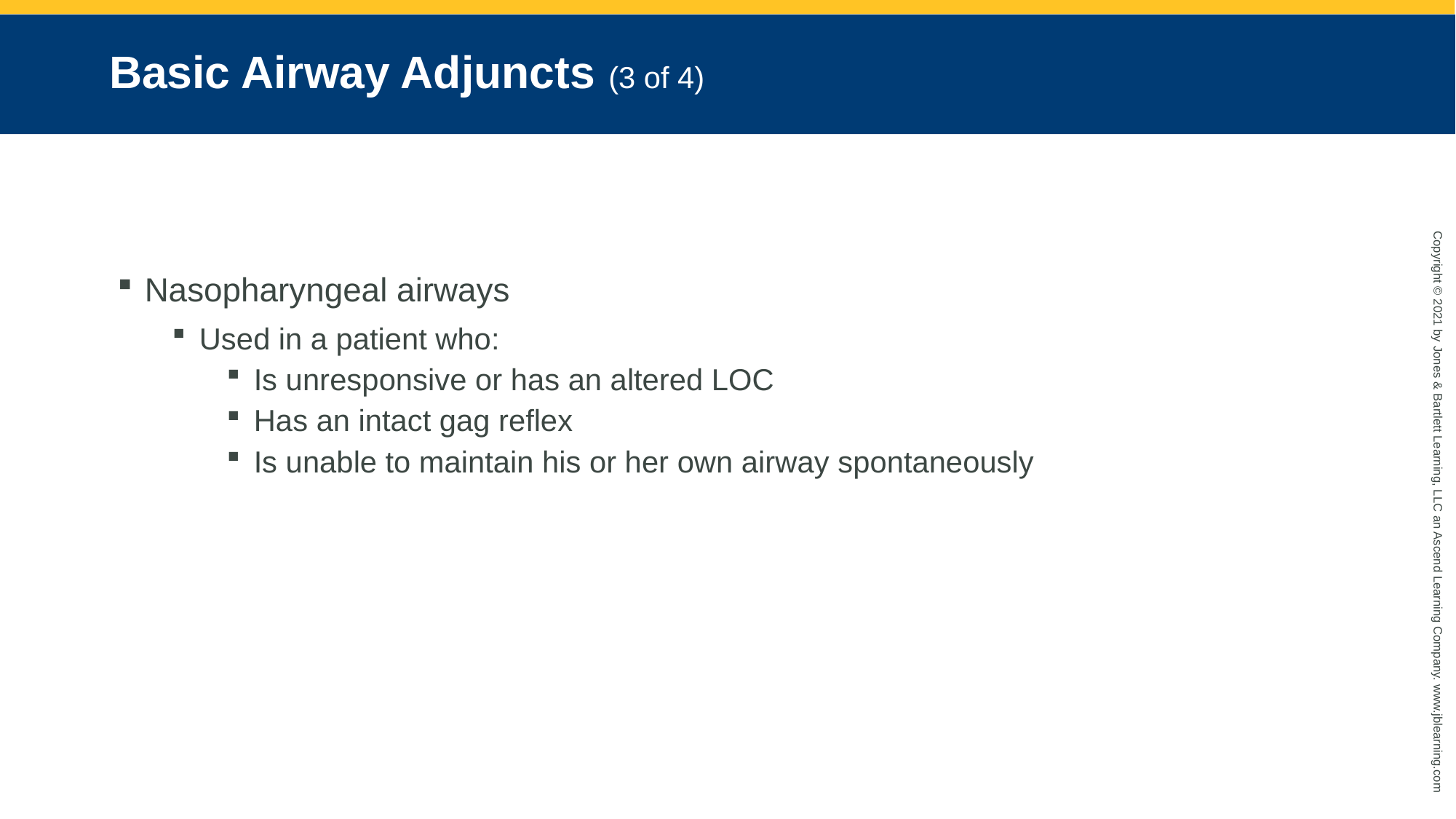

# Basic Airway Adjuncts (3 of 4)
Nasopharyngeal airways
Used in a patient who:
Is unresponsive or has an altered LOC
Has an intact gag reflex
Is unable to maintain his or her own airway spontaneously